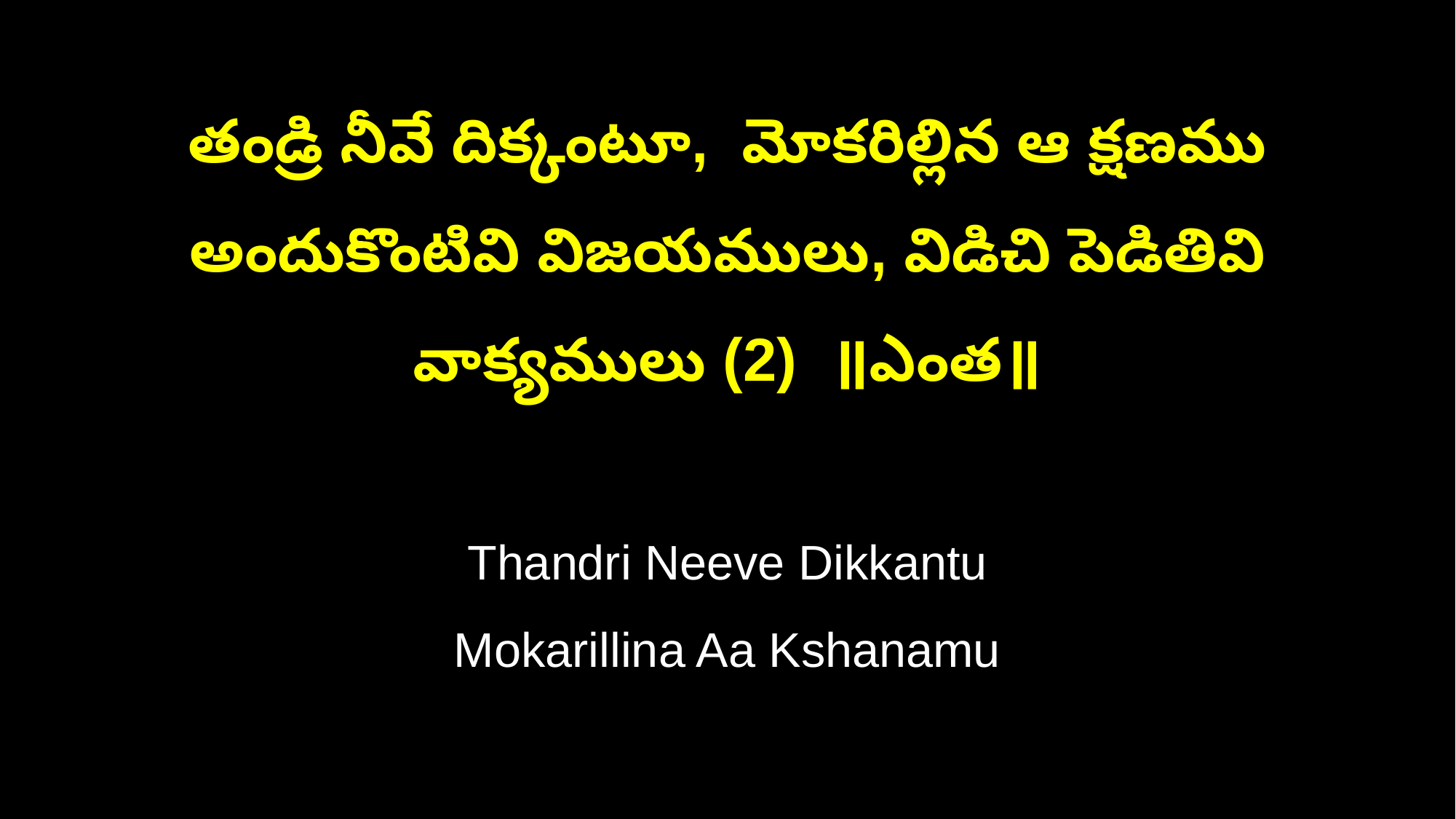

తండ్రి నీవే దిక్కంటూ,  మోకరిల్లిన ఆ క్షణము
అందుకొంటివి విజయములు, విడిచి పెడితివి వాక్యములు (2)  ॥ఎంత॥
Thandri Neeve Dikkantu
Mokarillina Aa Kshanamu